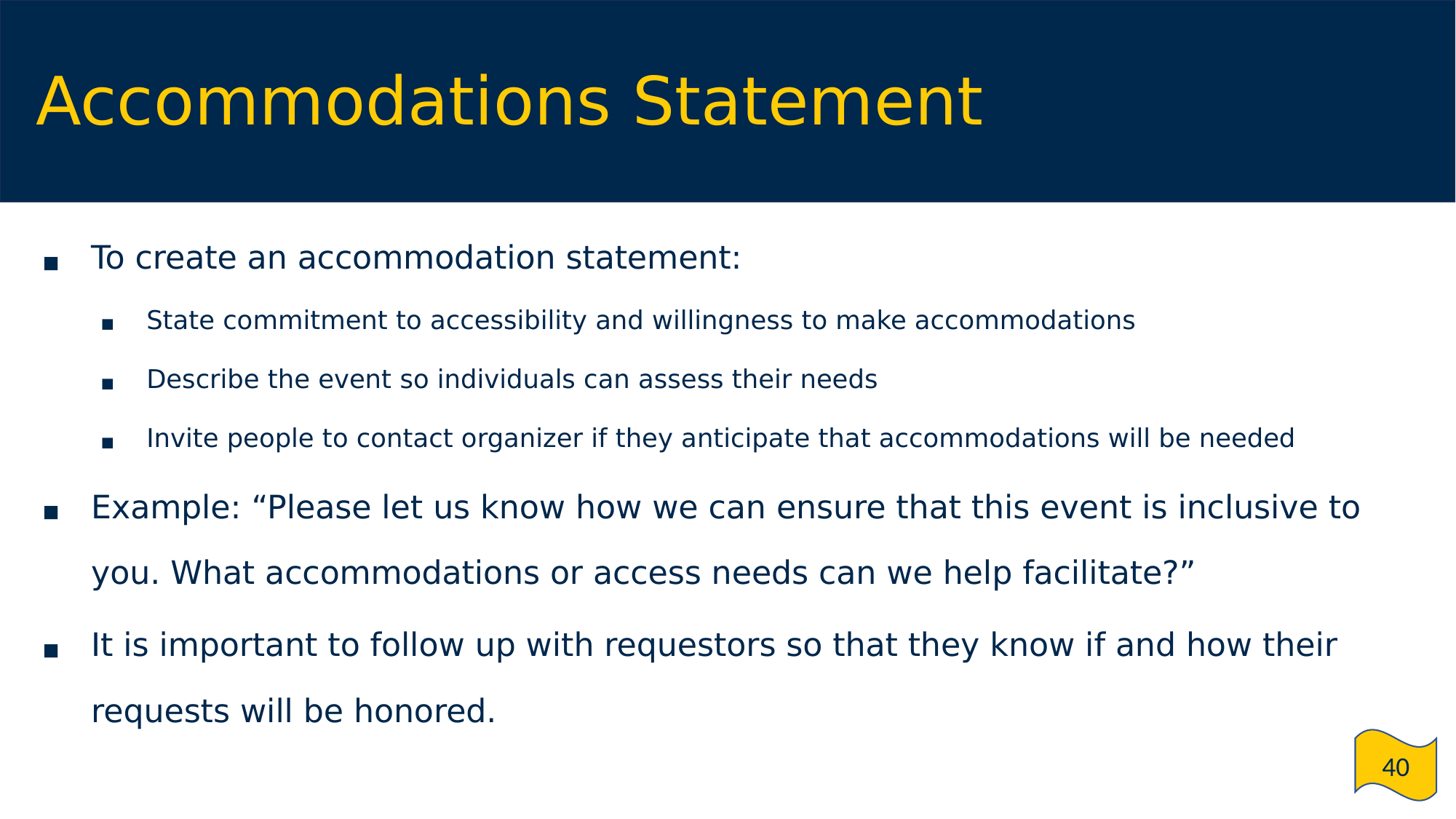

# Accommodations Statement
To create an accommodation statement:
State commitment to accessibility and willingness to make accommodations
Describe the event so individuals can assess their needs
Invite people to contact organizer if they anticipate that accommodations will be needed
Example: “Please let us know how we can ensure that this event is inclusive to you. What accommodations or access needs can we help facilitate?”
It is important to follow up with requestors so that they know if and how their requests will be honored.